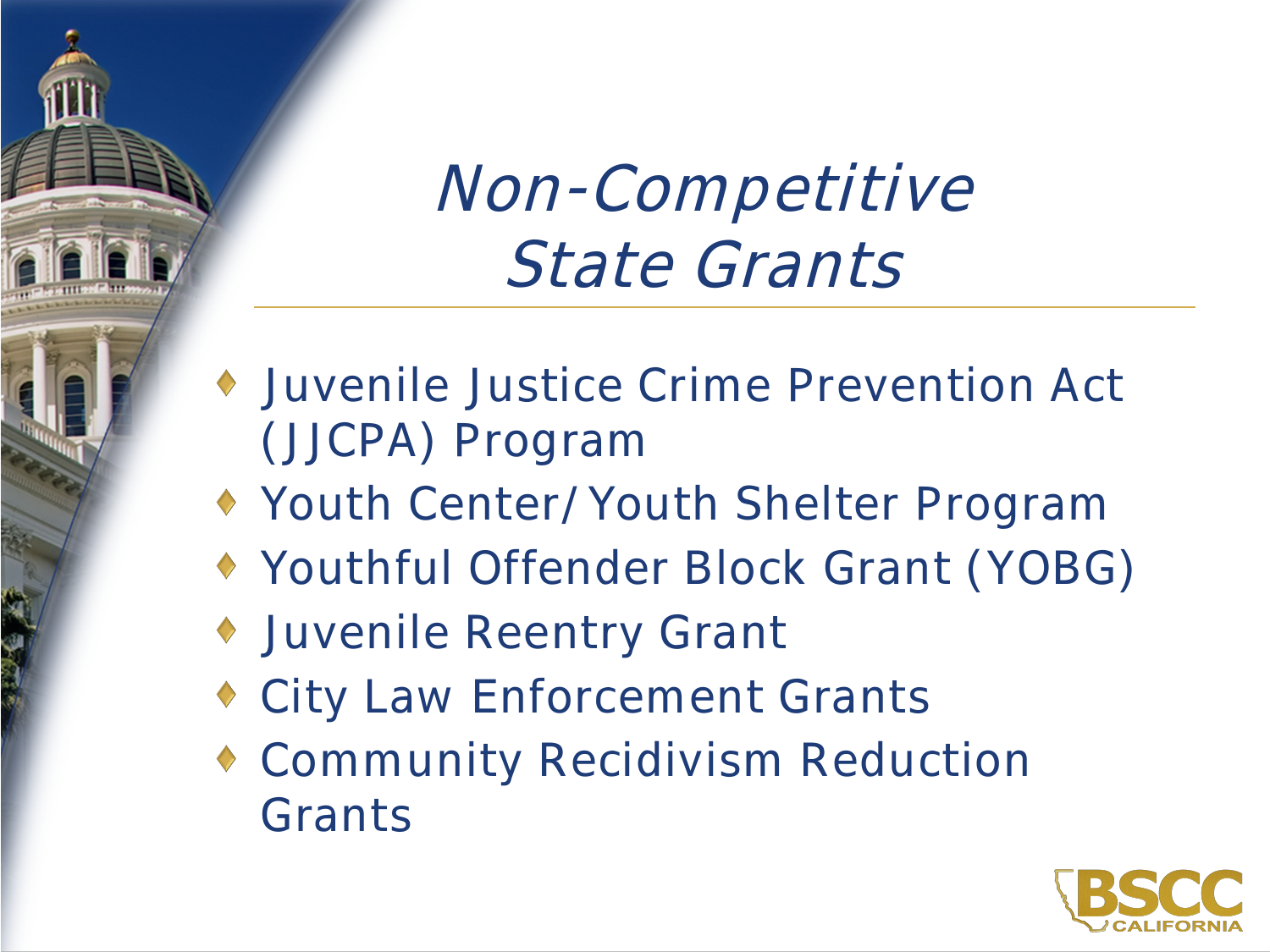

# Non-Competitive State Grants
Juvenile Justice Crime Prevention Act (JJCPA) Program
Youth Center/Youth Shelter Program
Youthful Offender Block Grant (YOBG)
Juvenile Reentry Grant
City Law Enforcement Grants
Community Recidivism Reduction Grants